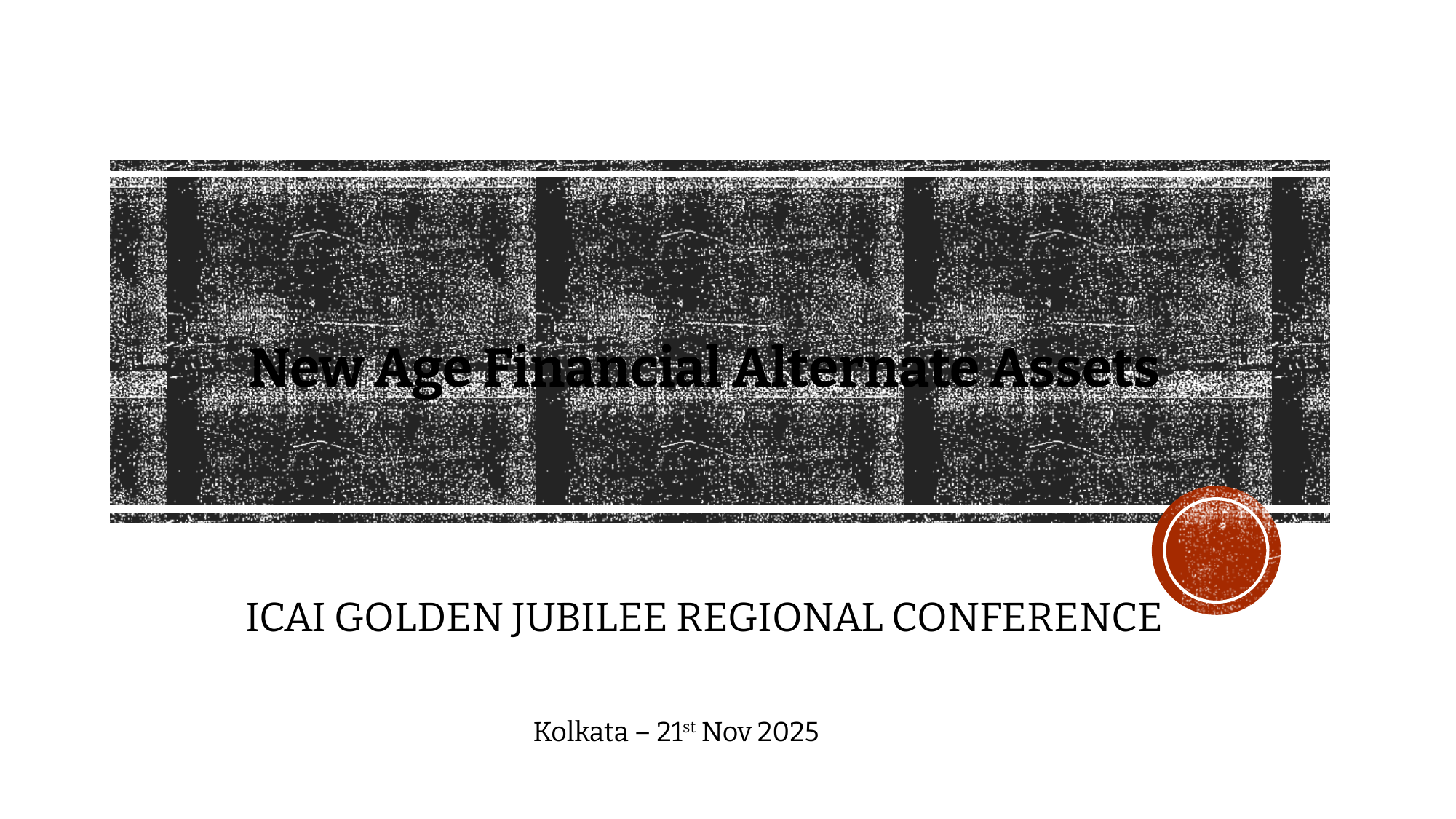

New Age Financial Alternate Assets
# ICAI Golden Jubilee Regional Conference
Kolkata – 21st Nov 2025